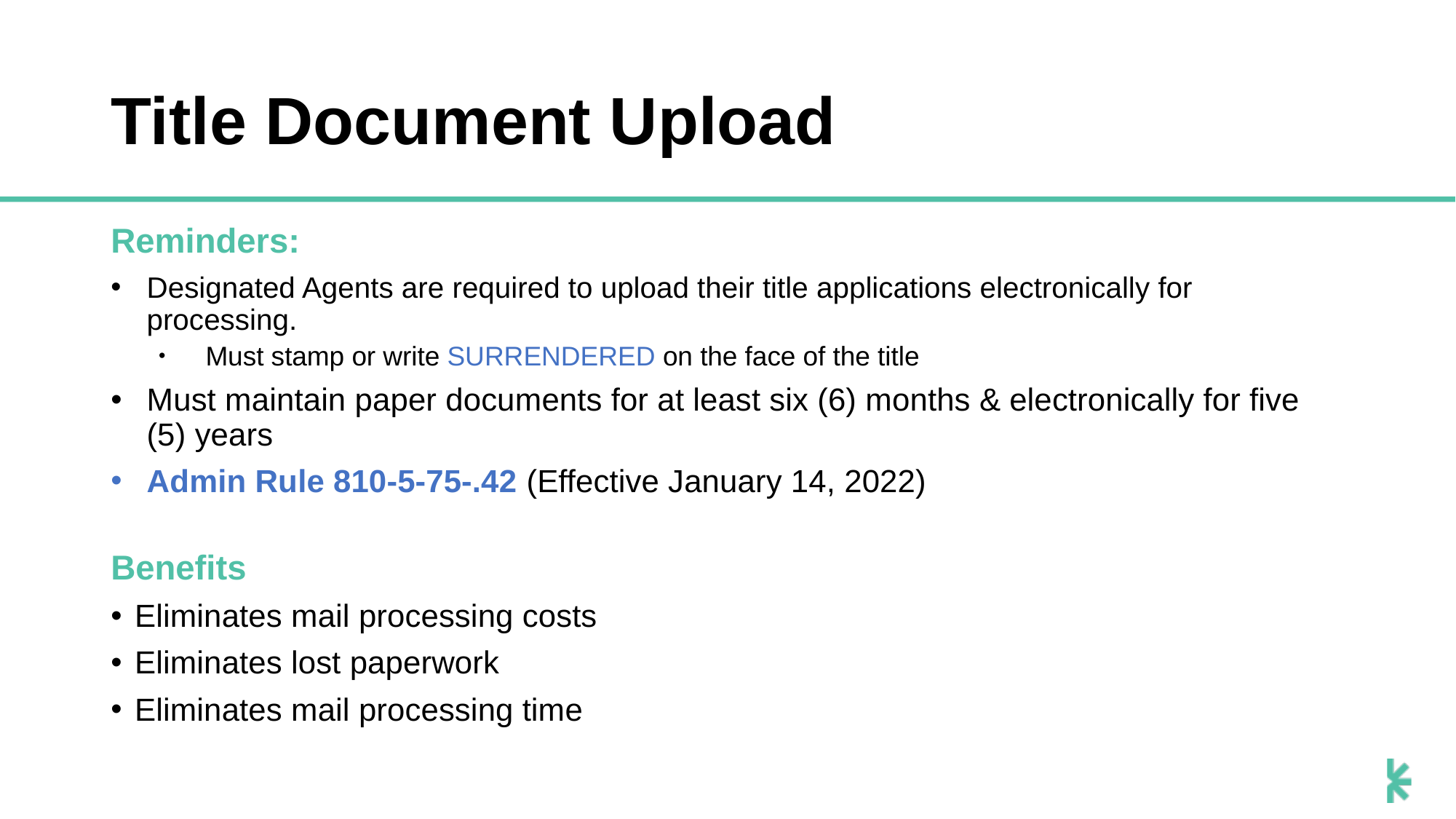

# Title Document Upload
Reminders:
Designated Agents are required to upload their title applications electronically for processing.
  Must stamp or write SURRENDERED on the face of the title
Must maintain paper documents for at least six (6) months & electronically for five (5) years
Admin Rule 810-5-75-.42 (Effective January 14, 2022)

Benefits
Eliminates mail processing costs
Eliminates lost paperwork
Eliminates mail processing time